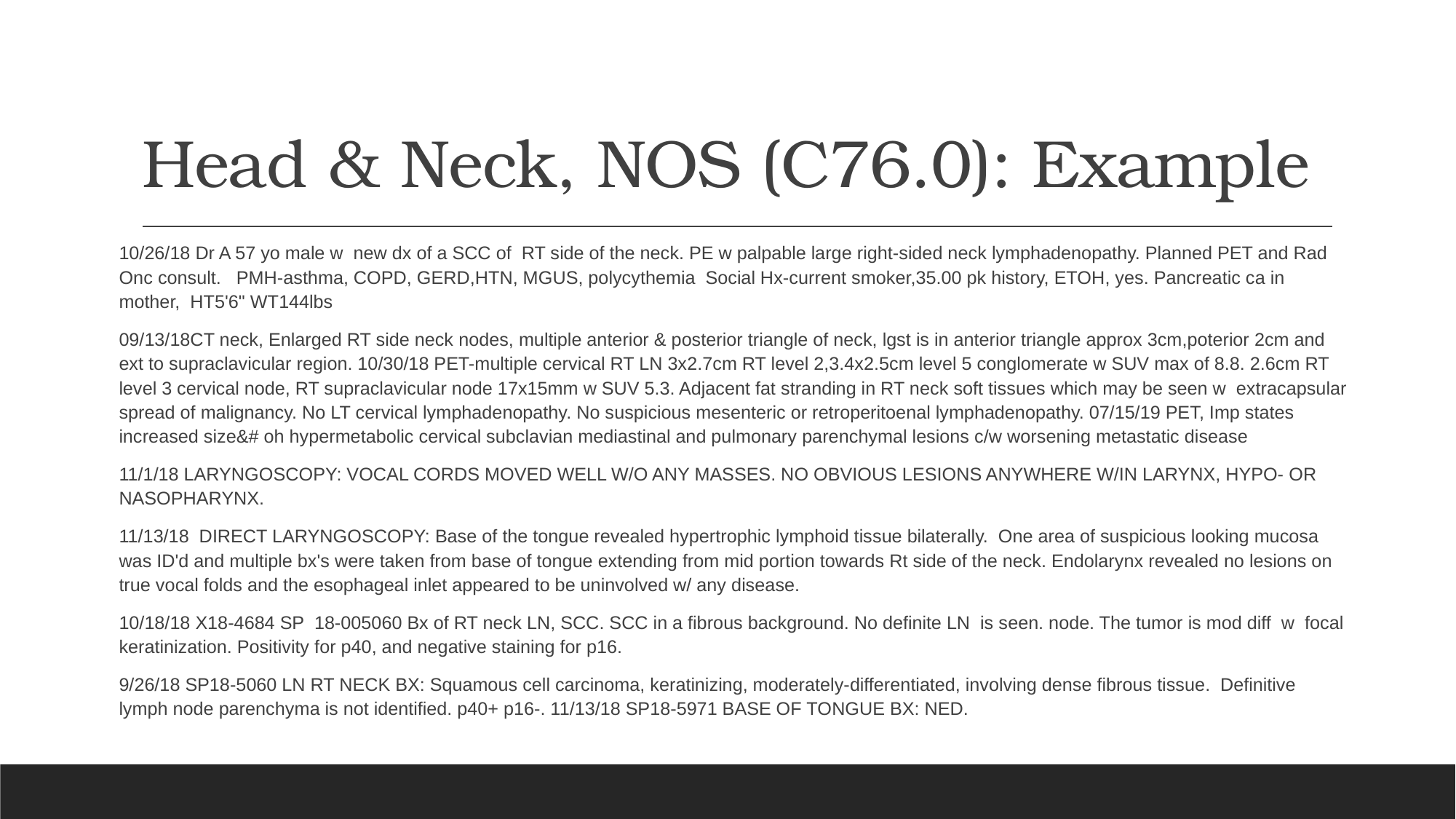

# Head & Neck, NOS (C76.0): Example
10/26/18 Dr A 57 yo male w  new dx of a SCC of  RT side of the neck. PE w palpable large right-sided neck lymphadenopathy. Planned PET and Rad Onc consult.   PMH-asthma, COPD, GERD,HTN, MGUS, polycythemia  Social Hx-current smoker,35.00 pk history, ETOH, yes. Pancreatic ca in mother,  HT5'6" WT144lbs
09/13/18CT neck, Enlarged RT side neck nodes, multiple anterior & posterior triangle of neck, lgst is in anterior triangle approx 3cm,poterior 2cm and ext to supraclavicular region. 10/30/18 PET-multiple cervical RT LN 3x2.7cm RT level 2,3.4x2.5cm level 5 conglomerate w SUV max of 8.8. 2.6cm RT level 3 cervical node, RT supraclavicular node 17x15mm w SUV 5.3. Adjacent fat stranding in RT neck soft tissues which may be seen w  extracapsular spread of malignancy. No LT cervical lymphadenopathy. No suspicious mesenteric or retroperitoenal lymphadenopathy. 07/15/19 PET, Imp states increased size&# oh hypermetabolic cervical subclavian mediastinal and pulmonary parenchymal lesions c/w worsening metastatic disease
11/1/18 LARYNGOSCOPY: VOCAL CORDS MOVED WELL W/O ANY MASSES. NO OBVIOUS LESIONS ANYWHERE W/IN LARYNX, HYPO- OR NASOPHARYNX.
11/13/18  DIRECT LARYNGOSCOPY: Base of the tongue revealed hypertrophic lymphoid tissue bilaterally.  One area of suspicious looking mucosa was ID'd and multiple bx's were taken from base of tongue extending from mid portion towards Rt side of the neck. Endolarynx revealed no lesions on true vocal folds and the esophageal inlet appeared to be uninvolved w/ any disease.
10/18/18 X18-4684 SP  18-005060 Bx of RT neck LN, SCC. SCC in a fibrous background. No definite LN  is seen. node. The tumor is mod diff  w  focal keratinization. Positivity for p40, and negative staining for p16.
9/26/18 SP18-5060 LN RT NECK BX: Squamous cell carcinoma, keratinizing, moderately-differentiated, involving dense fibrous tissue.  Definitive lymph node parenchyma is not identified. p40+ p16-. 11/13/18 SP18-5971 BASE OF TONGUE BX: NED.